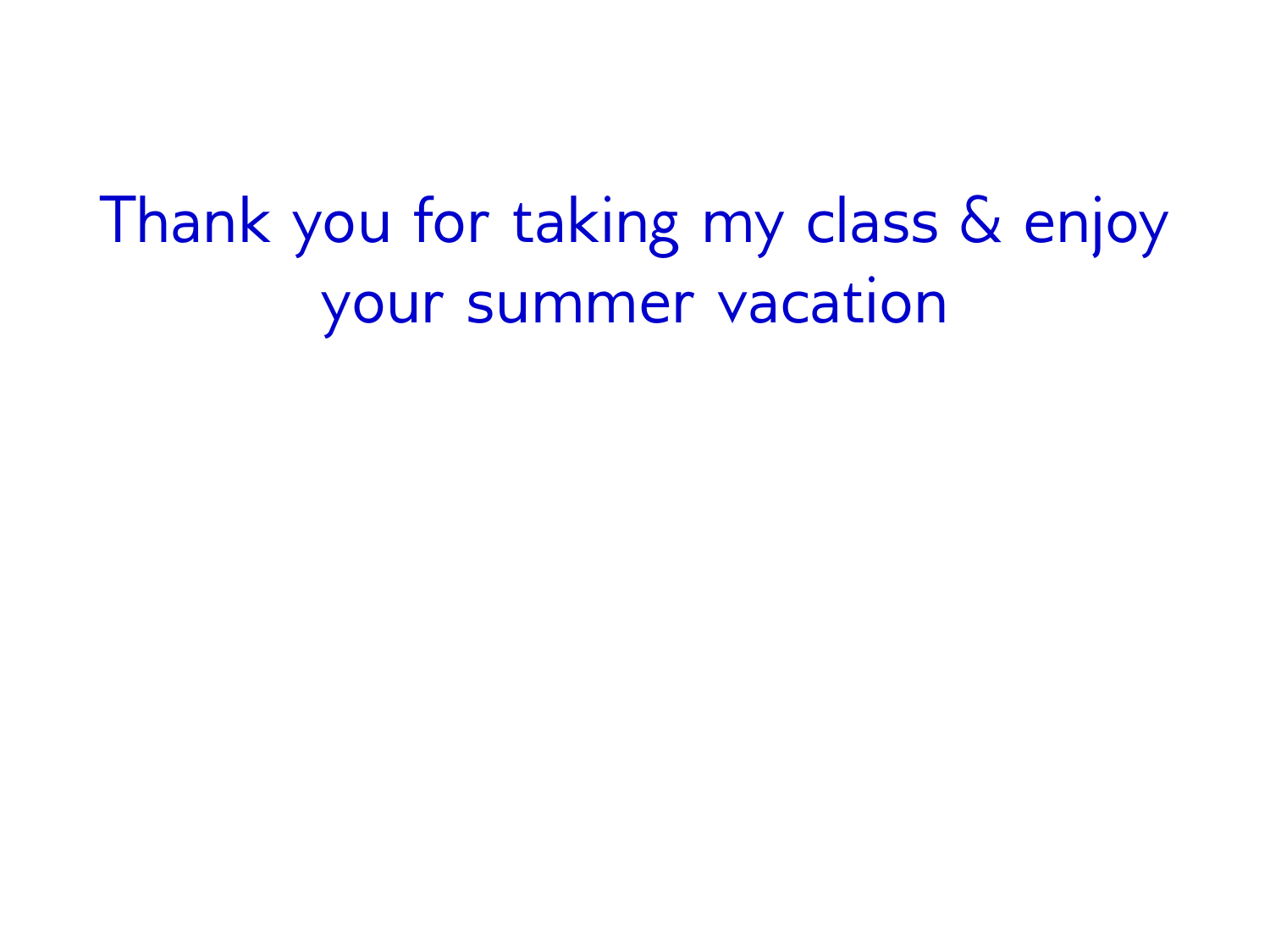

Thank you for taking my class & enjoy your summer vacation